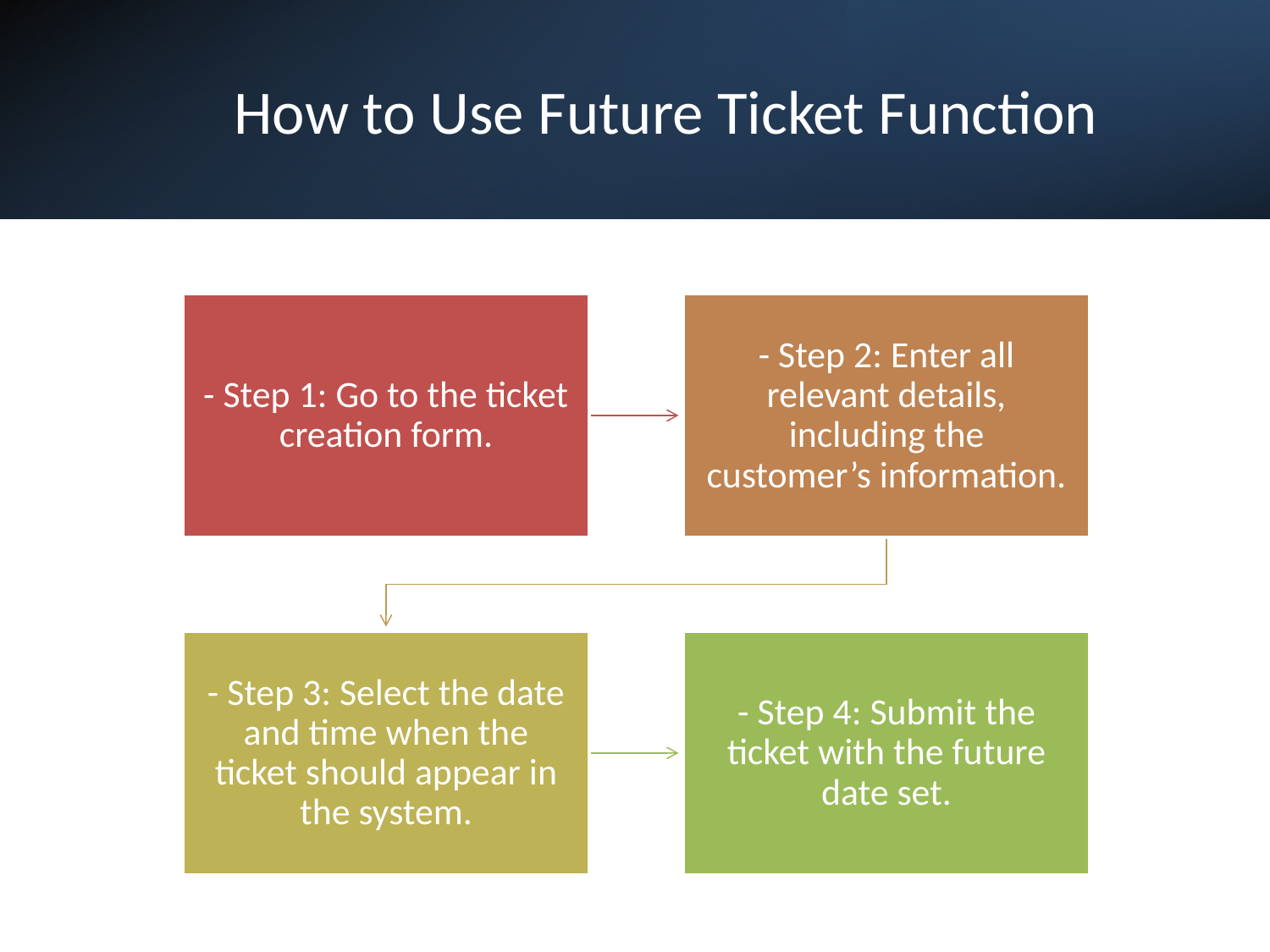

# How to Use Future Ticket Function

- Step 1: Go to the ticket creation form.

- Step 2: Enter all relevant details, including the customer’s information.

- Step 3: Select the date and time when the ticket should appear in the system.
- Step 4: Submit the ticket with the future date set.